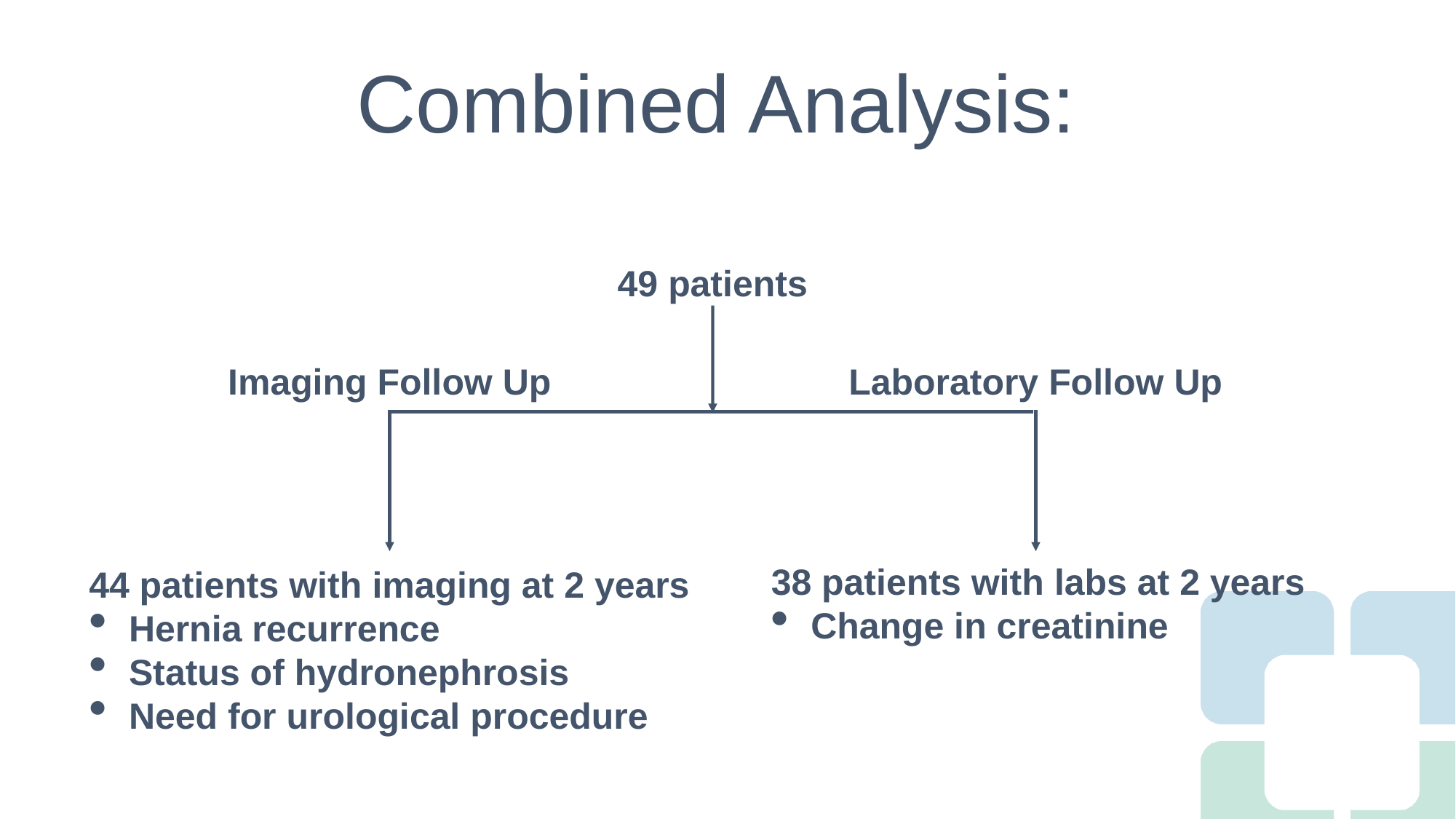

# Combined Analysis:
49 patients

Imaging Follow Up
Laboratory Follow Up

38 patients with labs at 2 years
Change in creatinine
44 patients with imaging at 2 years
Hernia recurrence
Status of hydronephrosis
Need for urological procedure